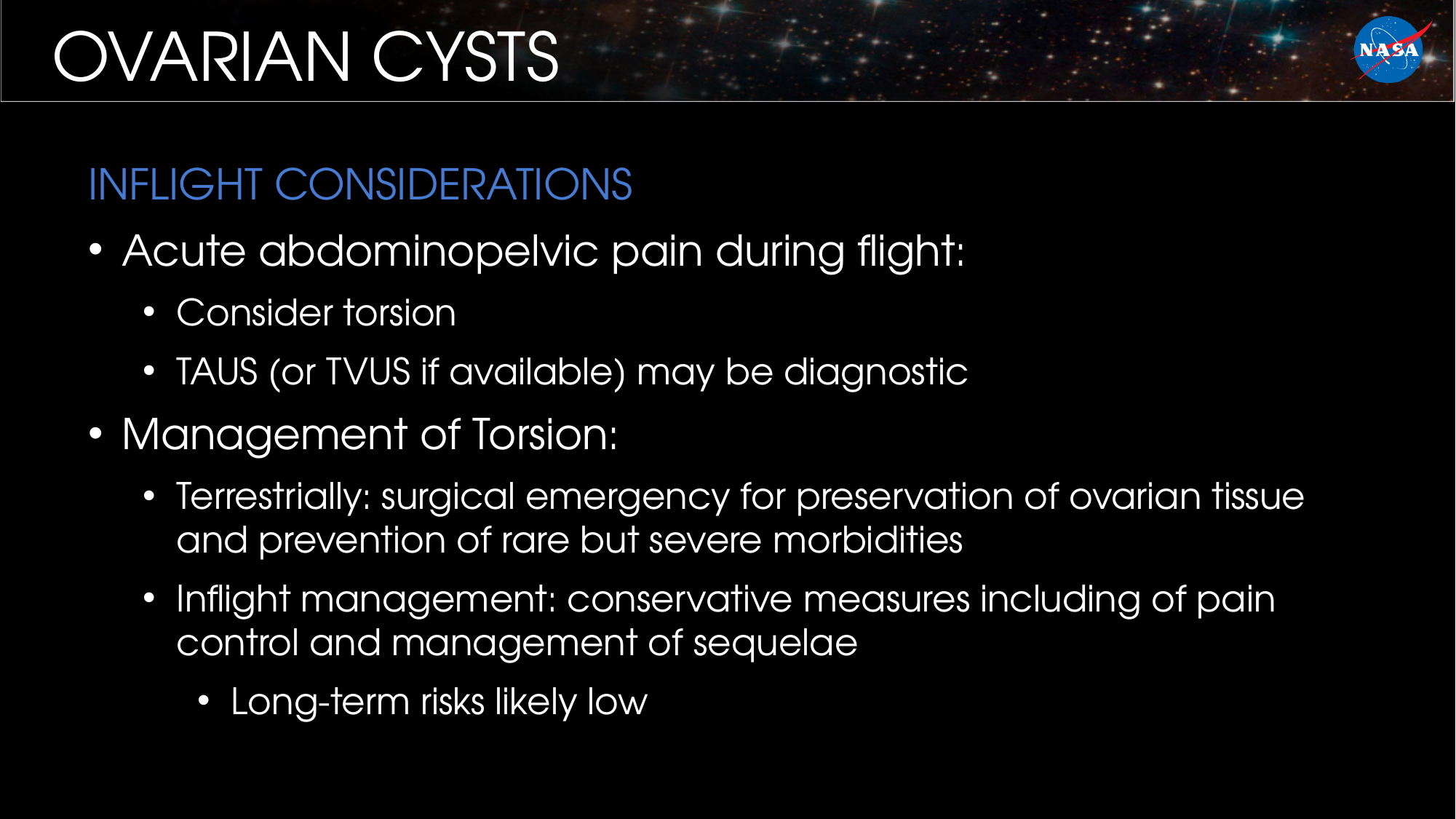

# OVARIAN CYSTS
INFLIGHT CONSIDERATIONS
Acute abdominopelvic pain during flight:
Consider torsion
TAUS (or TVUS if available) may be diagnostic
Management of Torsion:
Terrestrially: surgical emergency for preservation of ovarian tissue and prevention of rare but severe morbidities
Inflight management: conservative measures including of pain control and management of sequelae
Long-term risks likely low